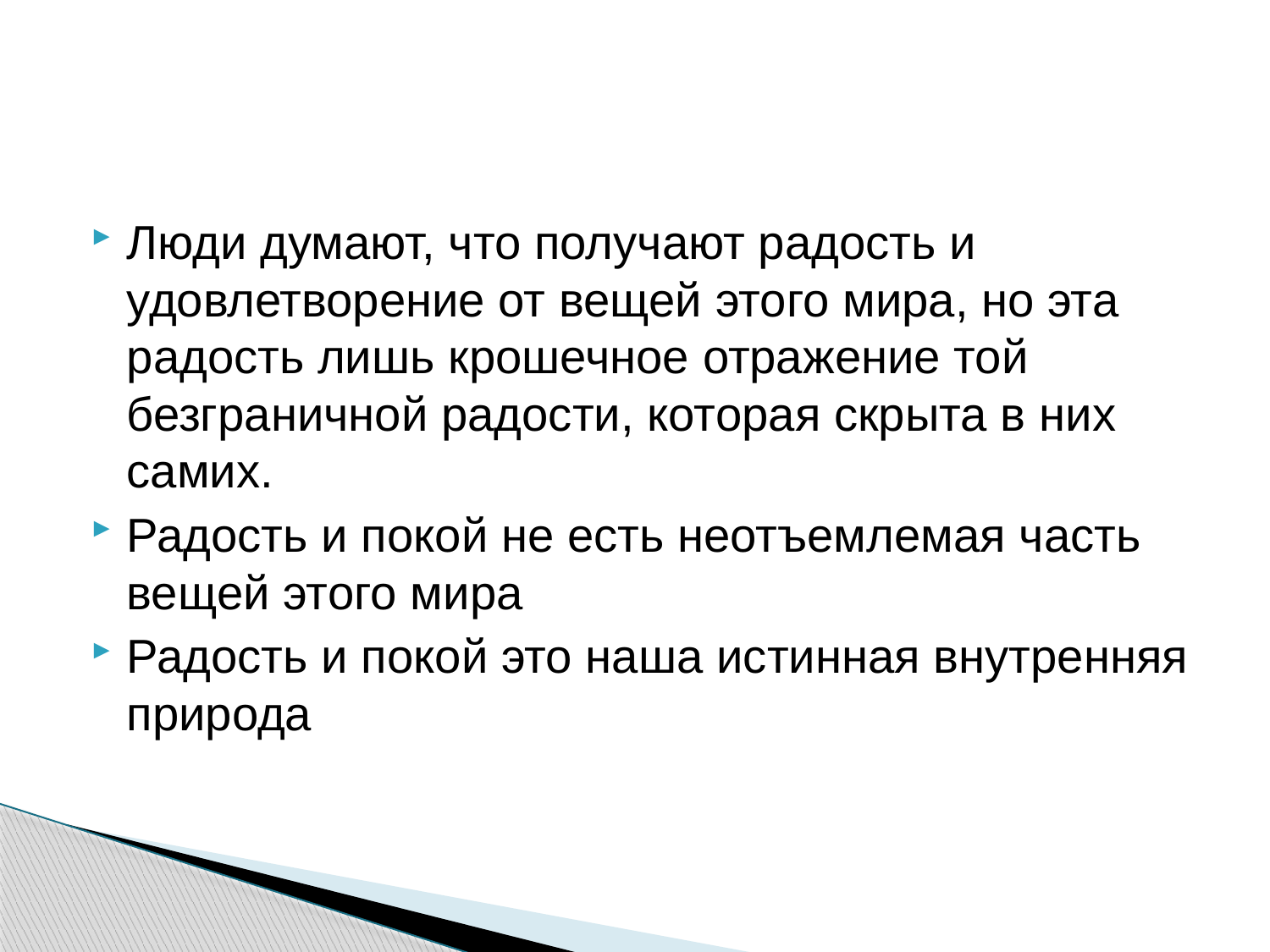

#
Люди думают, что получают радость и удовлетворение от вещей этого мира, но эта радость лишь крошечное отражение той безграничной радости, которая скрыта в них самих.
Радость и покой не есть неотъемлемая часть вещей этого мира
Радость и покой это наша истинная внутренняя природа